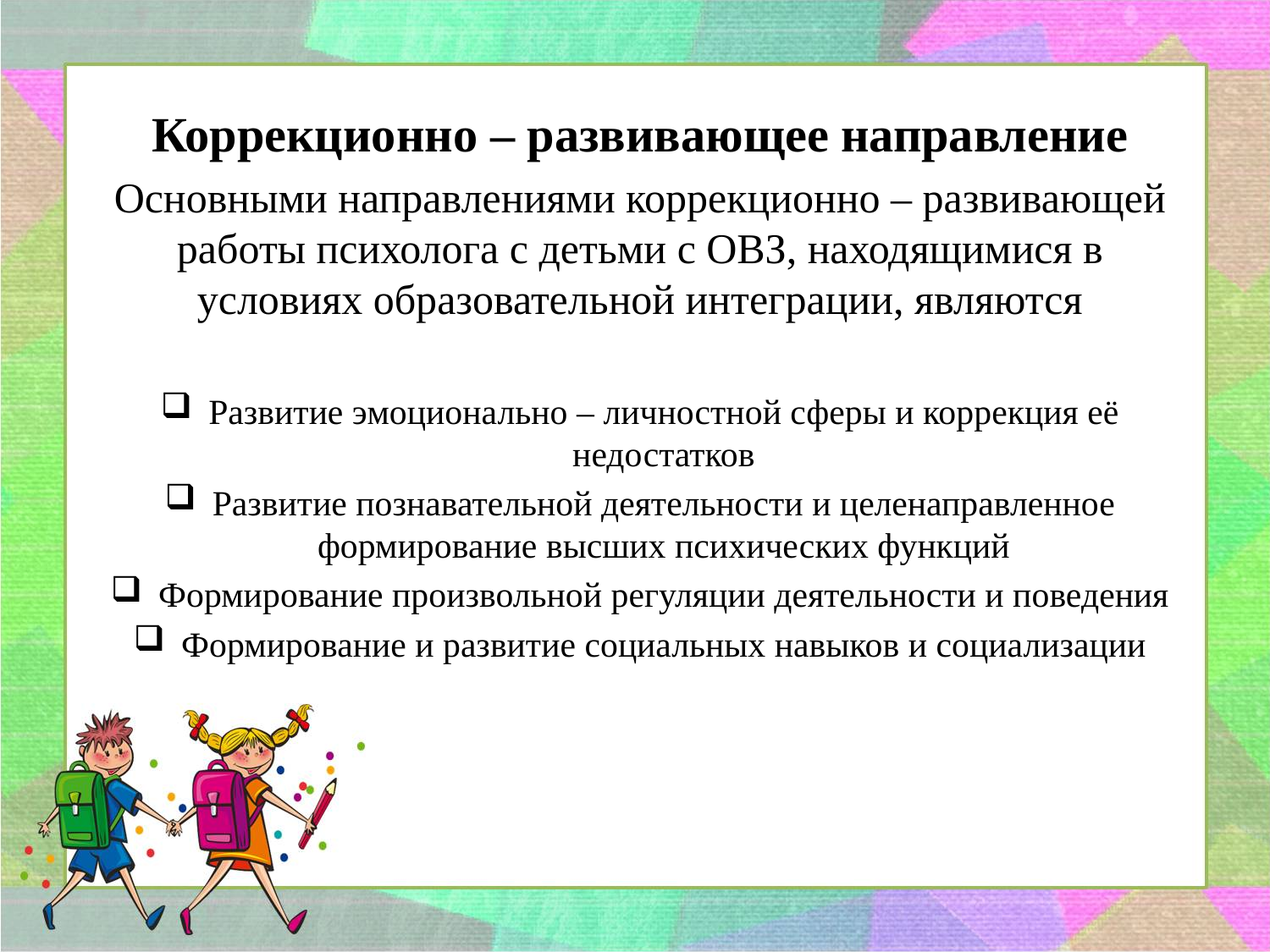

Коррекционно – развивающее направление
Основными направлениями коррекционно – развивающей работы психолога с детьми с ОВЗ, находящимися в условиях образовательной интеграции, являются

Развитие эмоционально – личностной сферы и коррекция её недостатков
Развитие познавательной деятельности и целенаправленное формирование высших психических функций
Формирование произвольной регуляции деятельности и поведения
Формирование и развитие социальных навыков и социализации